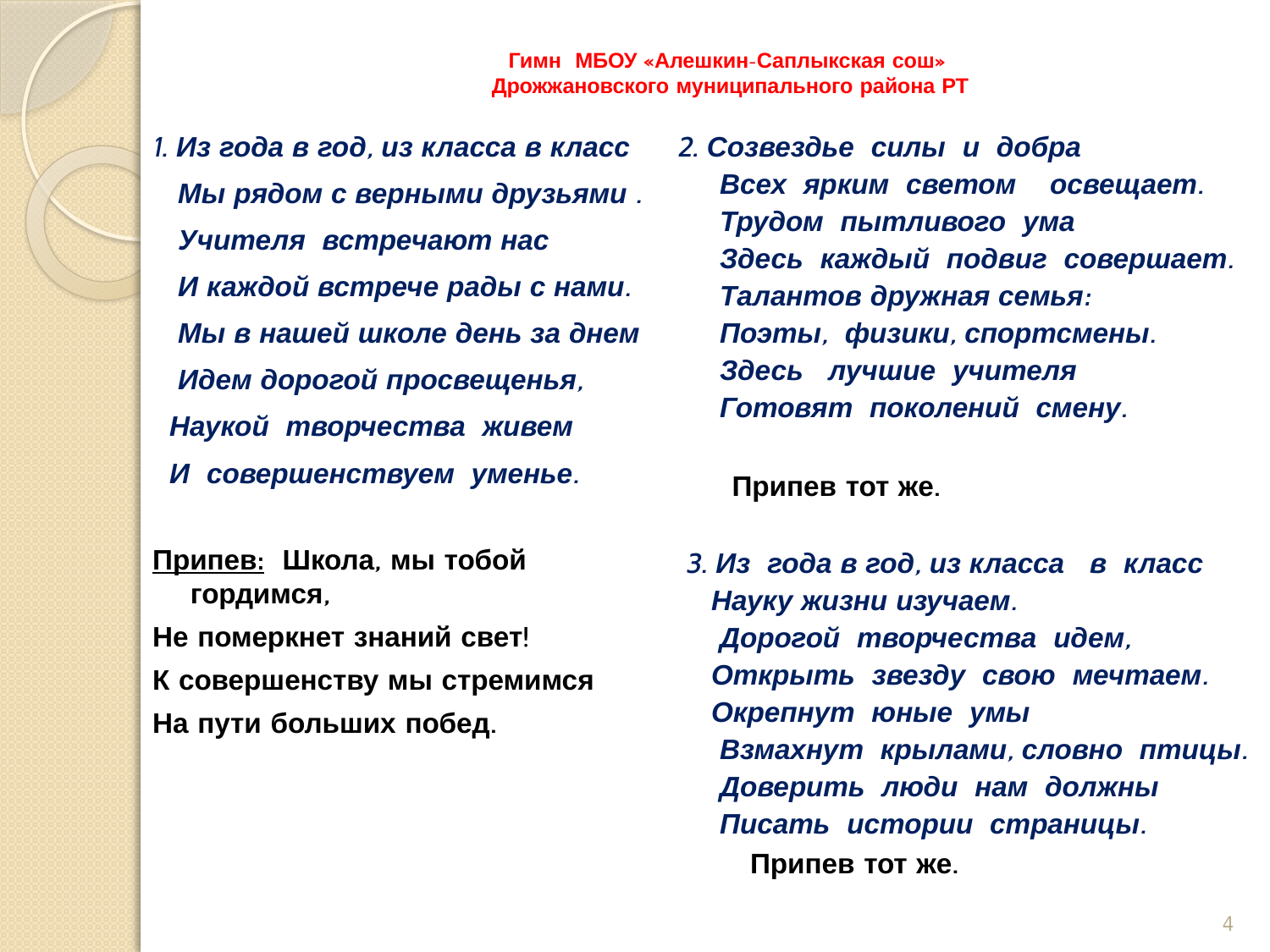

# Гимн  МБОУ «Алешкин-Саплыкская сош» Дрожжановского муниципального района РТ
1. Из года в год, из класса в класс
   Мы рядом с верными друзьями .
   Учителя  встречают нас
   И каждой встрече рады с нами.
   Мы в нашей школе день за днем
   Идем дорогой просвещенья,
  Наукой  творчества  живем
  И  совершенствуем  уменье.

Припев:  Школа, мы тобой гордимся,
Не померкнет знаний свет!
К совершенству мы стремимся
На пути больших побед.

2. Созвездье  силы  и  добра
     Всех  ярким  светом    освещает.
     Трудом  пытливого  ума
     Здесь  каждый  подвиг  совершает.
     Талантов дружная семья:
     Поэты,  физики, спортсмены.
     Здесь   лучшие  учителя
     Готовят  поколений  смену.

      Припев тот же.

 3. Из  года в год, из класса   в  класс
    Науку жизни изучаем.
     Дорогой  творчества  идем,
    Открыть  звезду  свою  мечтаем.
    Окрепнут  юные  умы
     Взмахнут  крылами, словно  птицы.
     Доверить  люди  нам  должны
     Писать  истории  страницы.
        Припев тот же.

4